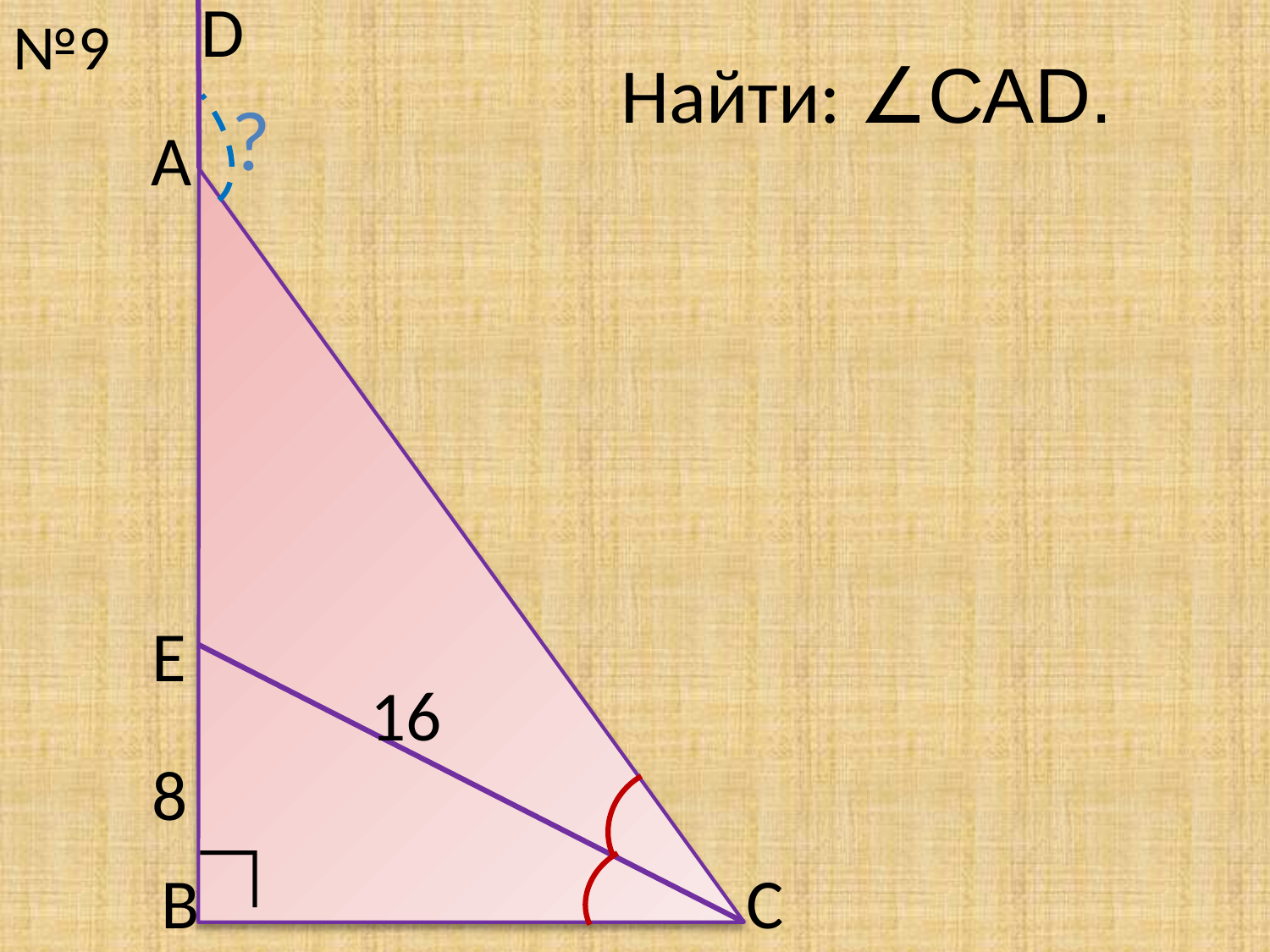

№9
D

Найти: ∠САD.
?
А

Е
16
8

∟

В
С